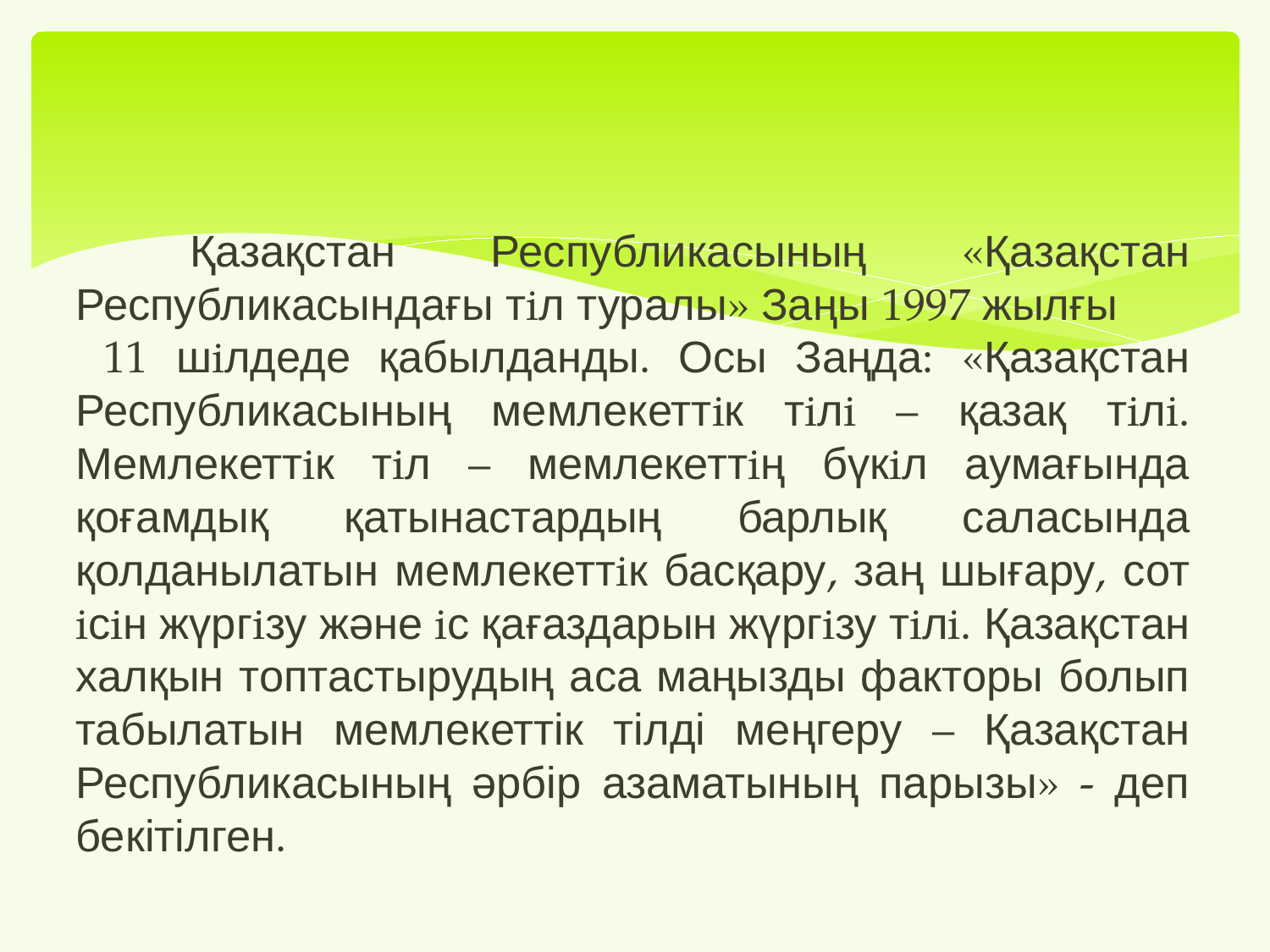

Қазақстан Республикасының «Қазақстан Республикасындағы тiл туралы» Заңы 1997 жылғы        11 шiлдеде қабылданды. Осы Заңда: «Қазақстан Республикасының мемлекеттiк тiлi – қазақ тiлi. Мемлекеттiк тiл – мемлекеттiң бүкiл аумағында қоғамдық қатынастардың барлық саласында қолданылатын мемлекеттiк басқару, заң шығару, сот iсiн жүргiзу және iс қағаздарын жүргiзу тiлi. Қазақстан халқын топтастырудың аса маңызды факторы болып табылатын мемлекеттік тілді меңгеру – Қазақстан Республикасының әрбір азаматының парызы» - деп бекітілген.